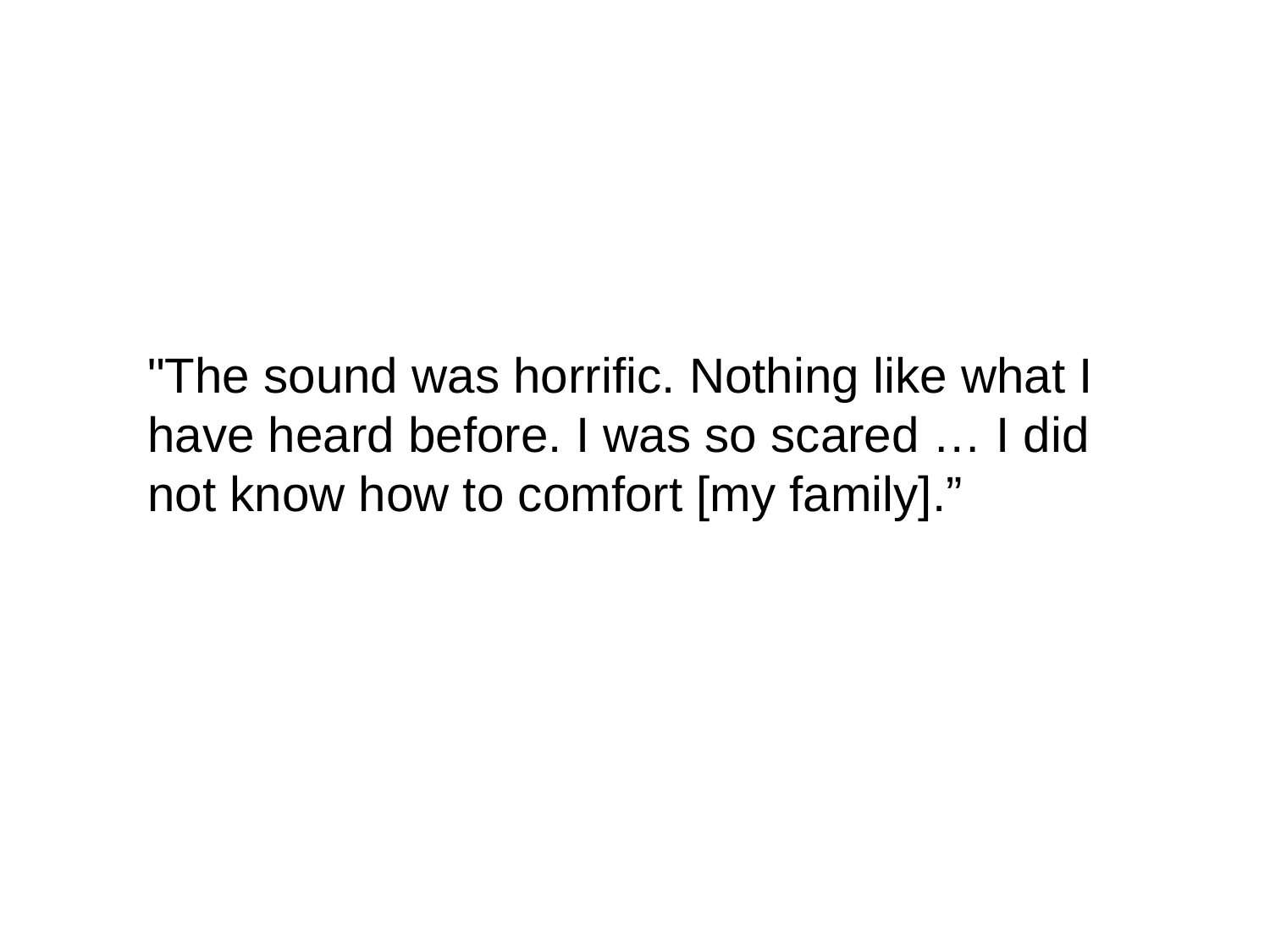

"The sound was horrific. Nothing like what I have heard before. I was so scared … I did not know how to comfort [my family].”